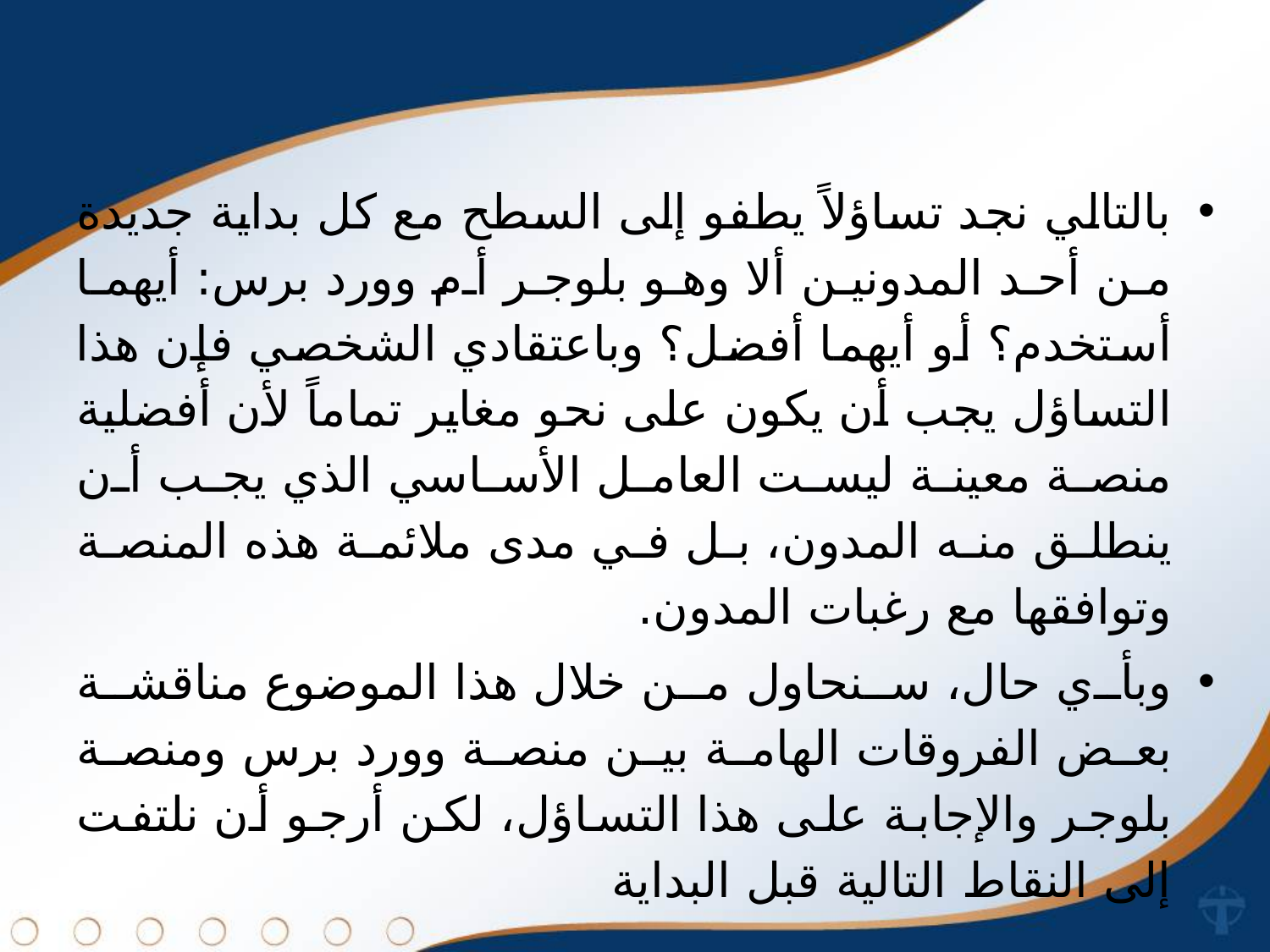

بالتالي نجد تساؤلاً يطفو إلى السطح مع كل بداية جديدة من أحد المدونين ألا وهو بلوجر أم وورد برس: أيهما أستخدم؟ أو أيهما أفضل؟ وباعتقادي الشخصي فإن هذا التساؤل يجب أن يكون على نحو مغاير تماماً لأن أفضلية منصة معينة ليست العامل الأساسي الذي يجب أن ينطلق منه المدون، بل في مدى ملائمة هذه المنصة وتوافقها مع رغبات المدون.
وبأي حال، سنحاول من خلال هذا الموضوع مناقشة بعض الفروقات الهامة بين منصة وورد برس ومنصة بلوجر والإجابة على هذا التساؤل، لكن أرجو أن نلتفت إلى النقاط التالية قبل البداية